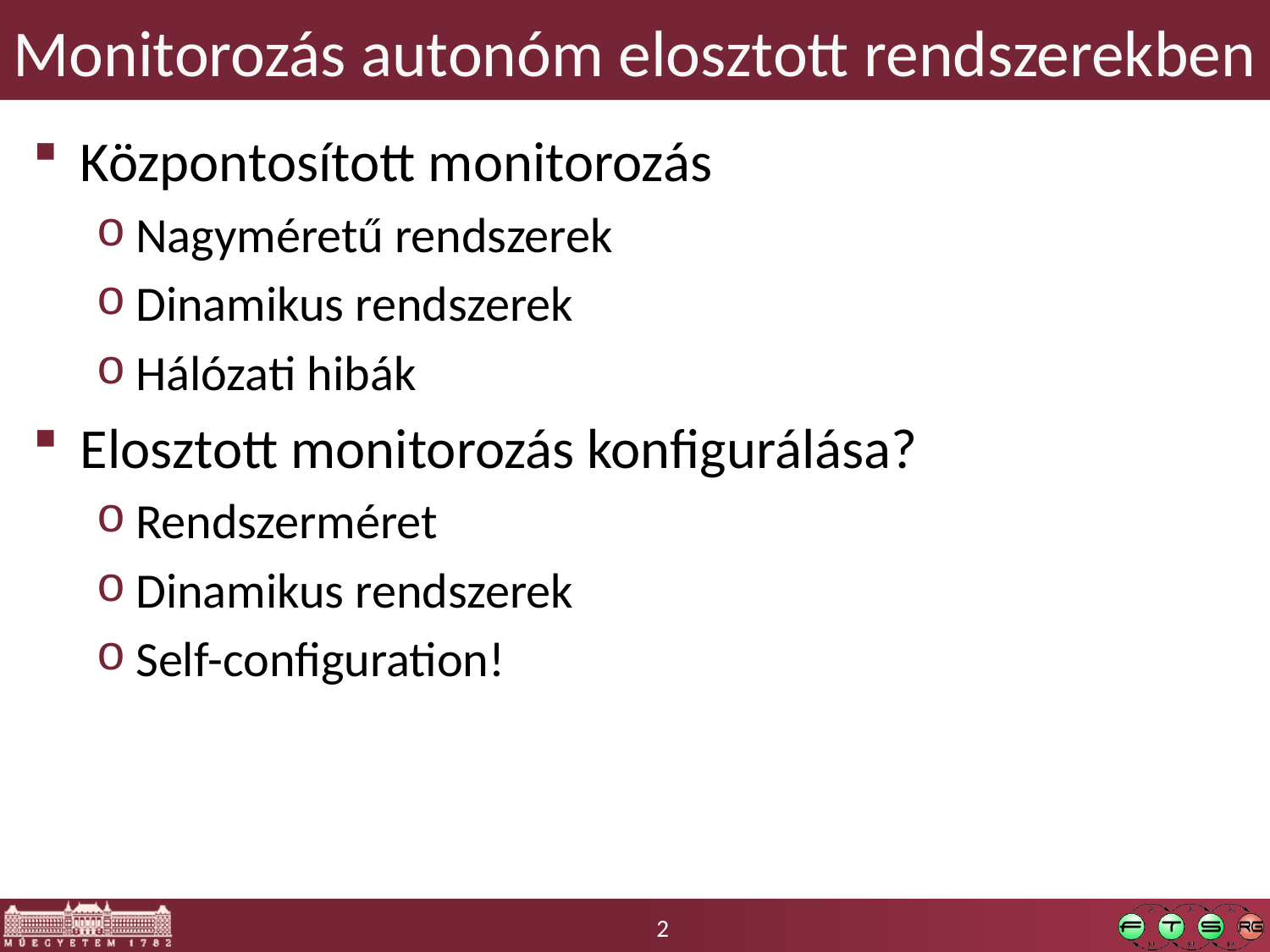

# Monitorozás autonóm elosztott rendszerekben
Központosított monitorozás
Nagyméretű rendszerek
Dinamikus rendszerek
Hálózati hibák
Elosztott monitorozás konfigurálása?
Rendszerméret
Dinamikus rendszerek
Self-configuration!